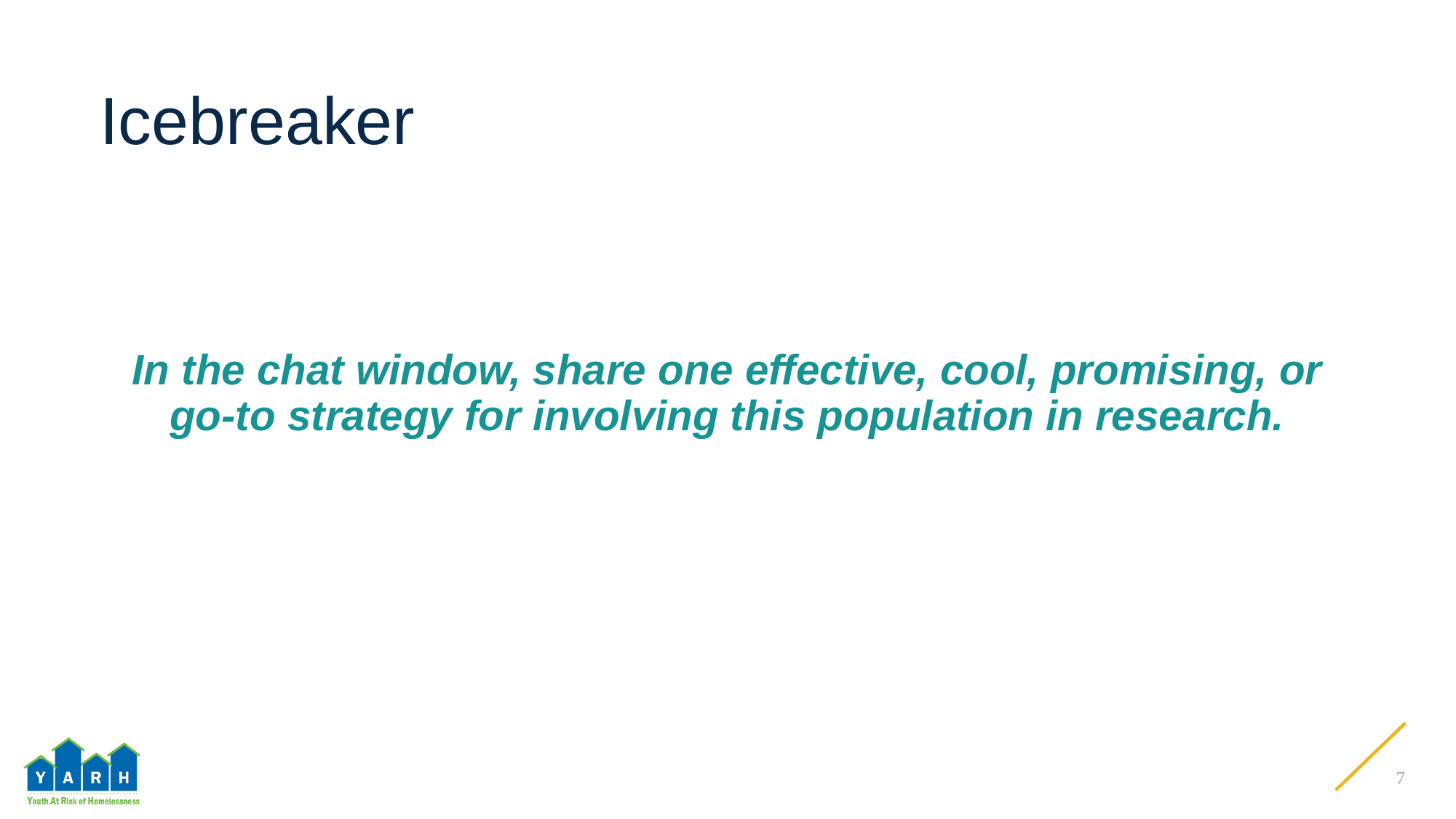

# Icebreaker

In the chat window, share one effective, cool, promising, or go-to strategy for involving this population in research.
7